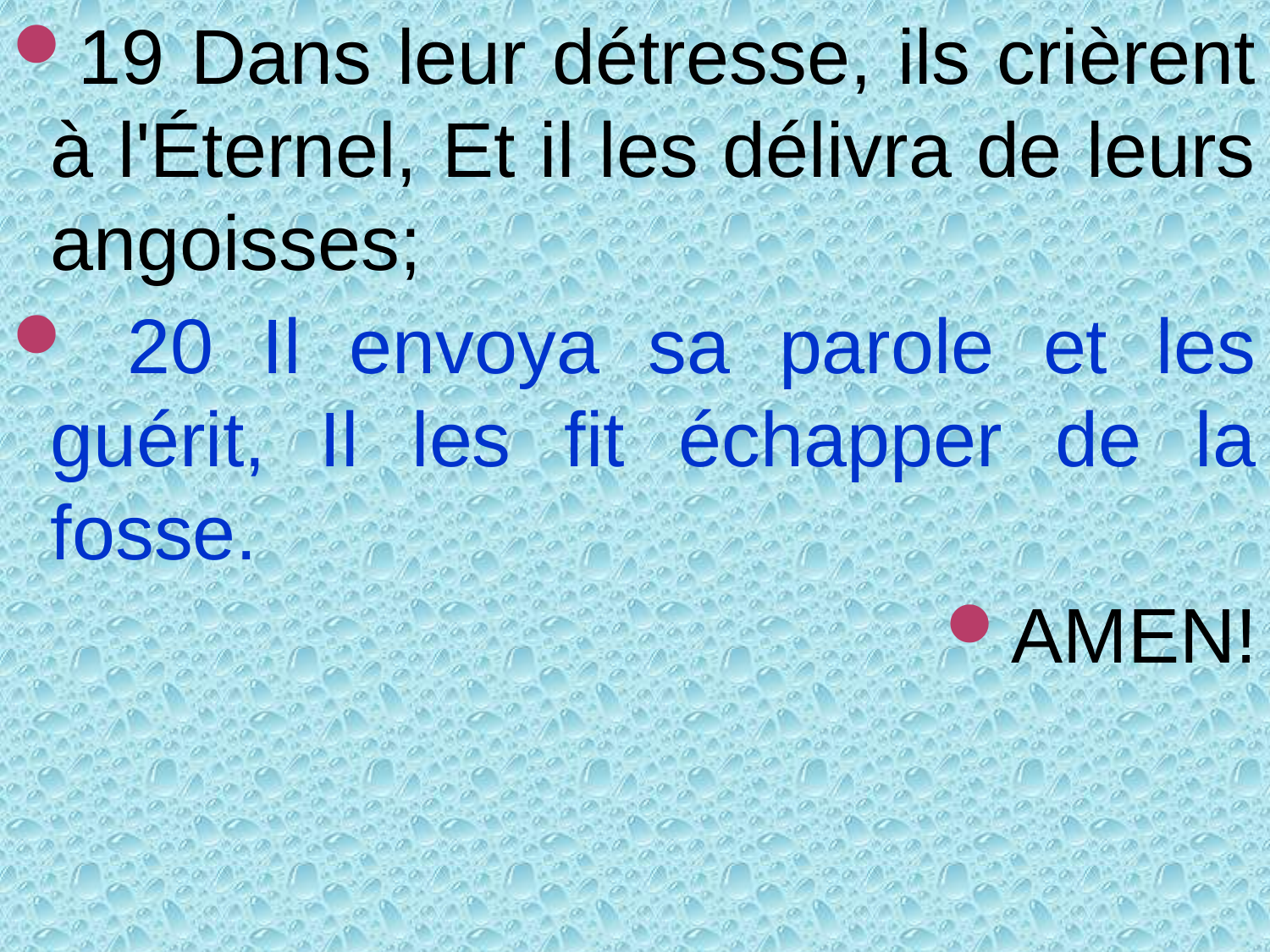

19 Dans leur détresse, ils crièrent à l'Éternel, Et il les délivra de leurs angoisses;
 20 Il envoya sa parole et les guérit, Il les fit échapper de la fosse.
AMEN!